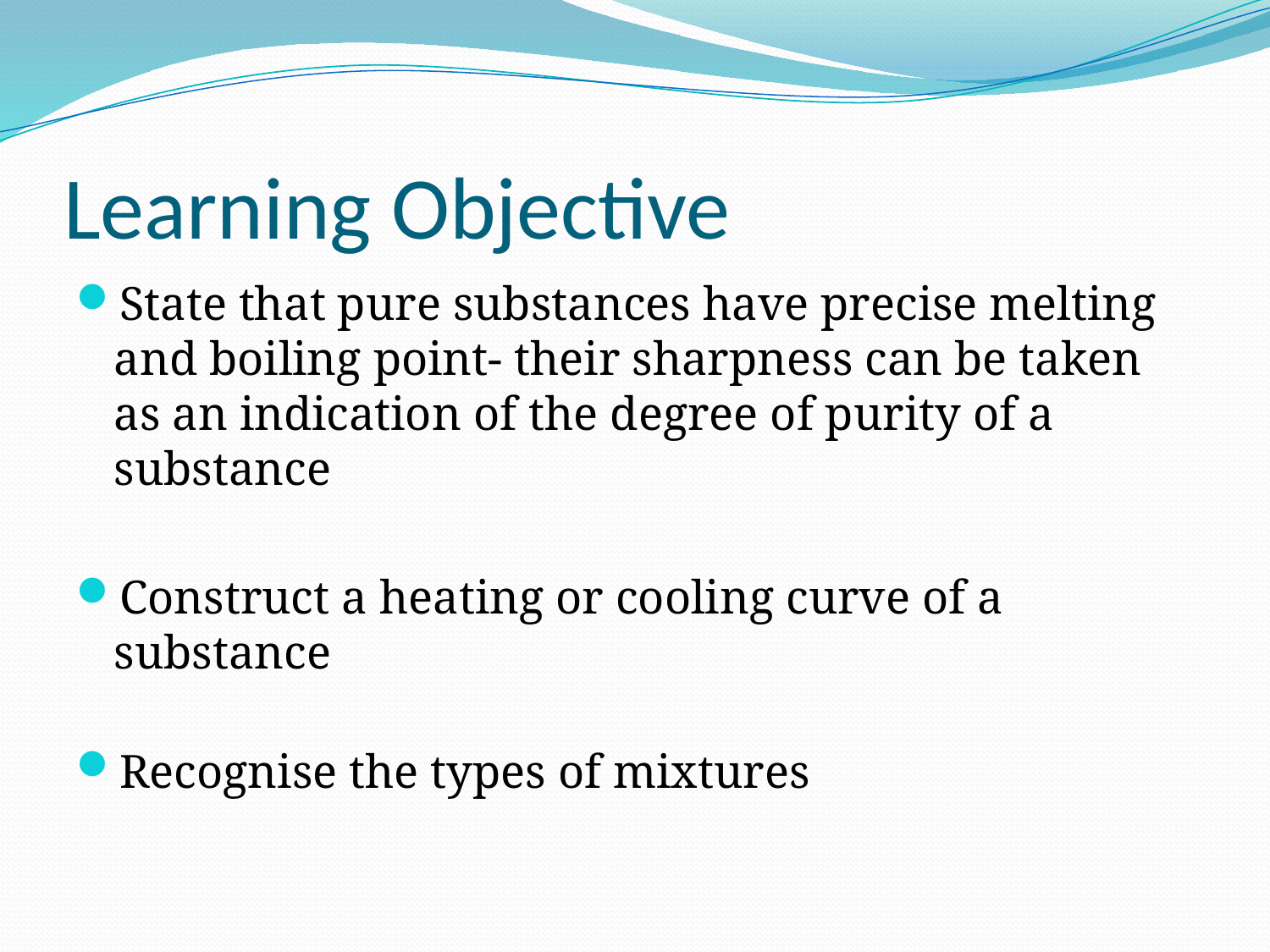

# Learning Objective
State that pure substances have precise melting and boiling point- their sharpness can be taken as an indication of the degree of purity of a substance

Construct a heating or cooling curve of a substance
Recognise the types of mixtures